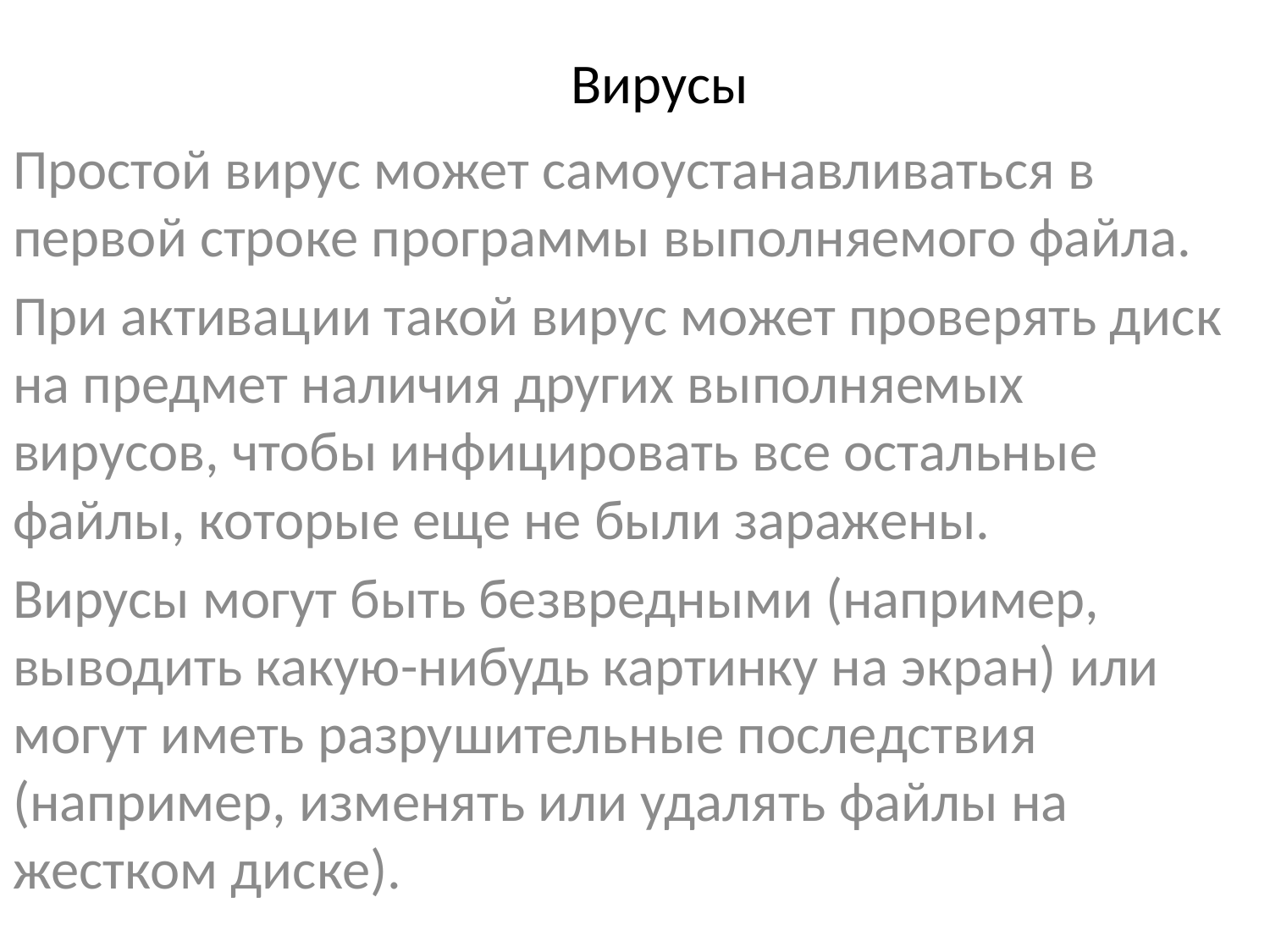

# Вирусы
Простой вирус может самоустанавливаться в первой строке программы выполняемого файла.
При активации такой вирус может проверять диск на предмет наличия других выполняемых вирусов, чтобы инфицировать все остальные файлы, которые еще не были заражены.
Вирусы могут быть безвредными (например, выводить какую-нибудь картинку на экран) или могут иметь разрушительные последствия (например, изменять или удалять файлы на жестком диске).